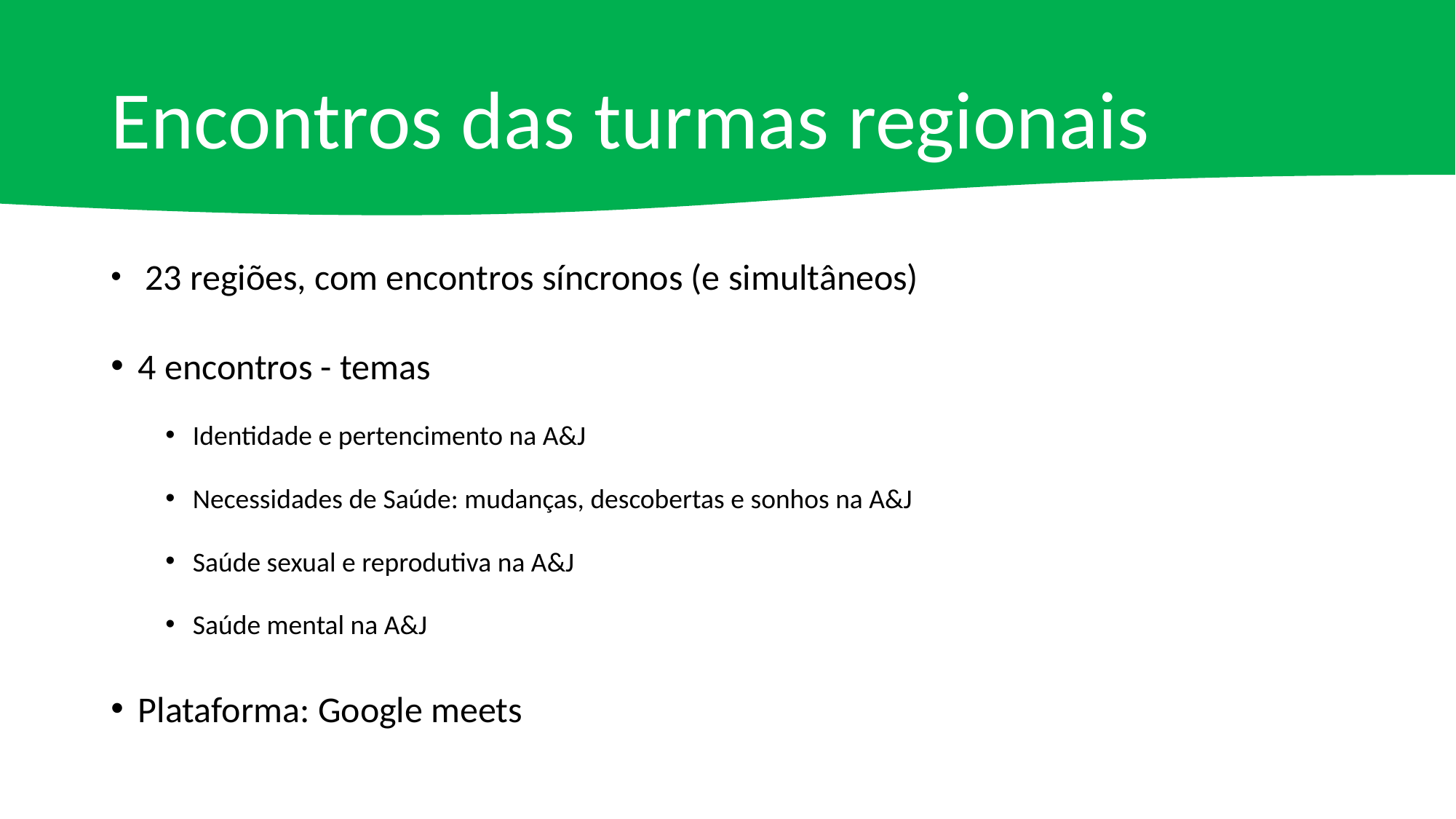

# Encontros das turmas regionais
 23 regiões, com encontros síncronos (e simultâneos)
4 encontros - temas
Identidade e pertencimento na A&J
Necessidades de Saúde: mudanças, descobertas e sonhos na A&J
Saúde sexual e reprodutiva na A&J
Saúde mental na A&J
Plataforma: Google meets